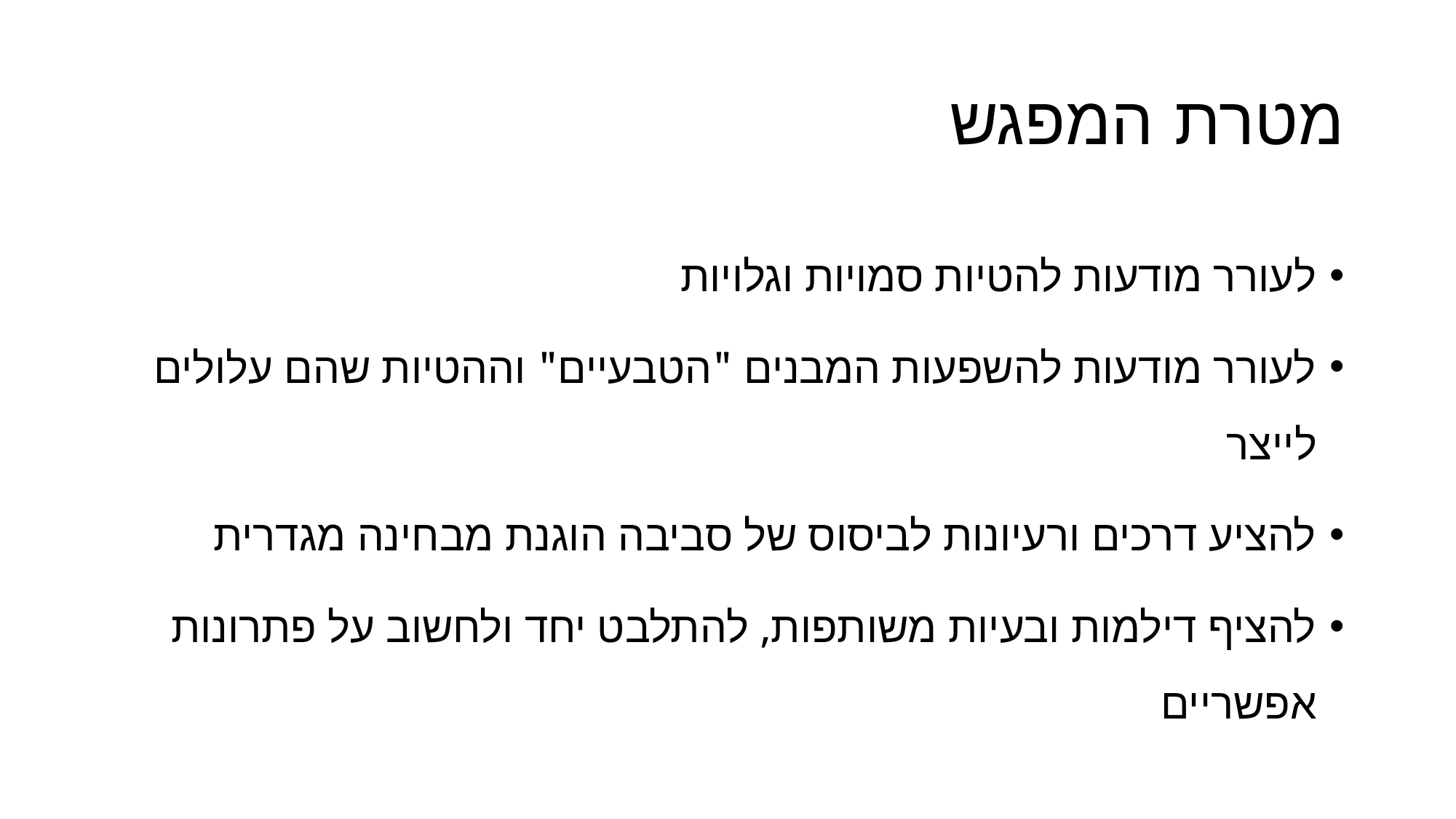

# מטרת המפגש
לעורר מודעות להטיות סמויות וגלויות
לעורר מודעות להשפעות המבנים "הטבעיים" וההטיות שהם עלולים לייצר
להציע דרכים ורעיונות לביסוס של סביבה הוגנת מבחינה מגדרית
להציף דילמות ובעיות משותפות, להתלבט יחד ולחשוב על פתרונות אפשריים